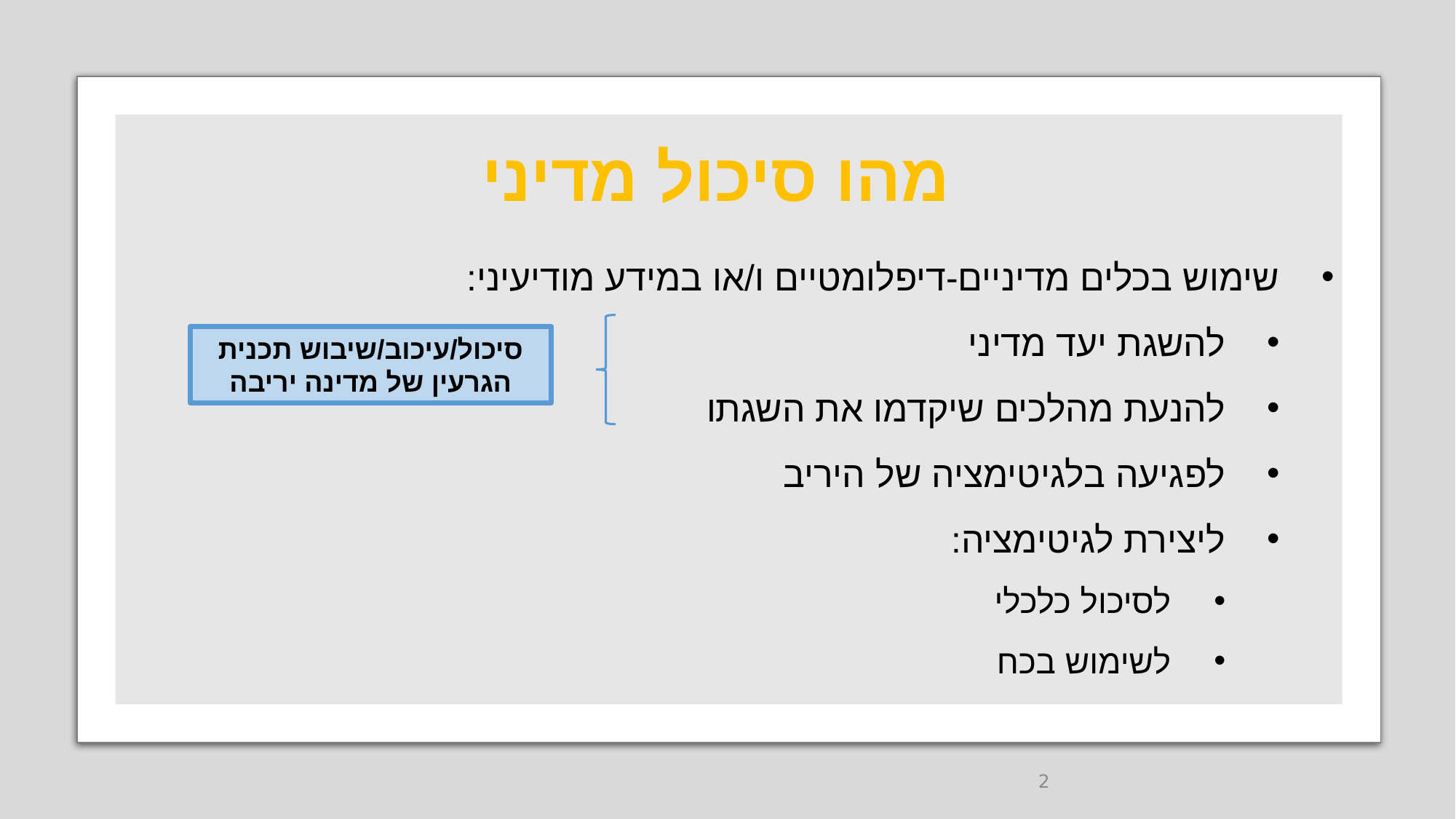

# מהו סיכול מדיני
שימוש בכלים מדיניים-דיפלומטיים ו/או במידע מודיעיני:
להשגת יעד מדיני
להנעת מהלכים שיקדמו את השגתו
לפגיעה בלגיטימציה של היריב
ליצירת לגיטימציה:
לסיכול כלכלי
לשימוש בכח

סיכול/עיכוב/שיבוש תכנית הגרעין של מדינה יריבה
2